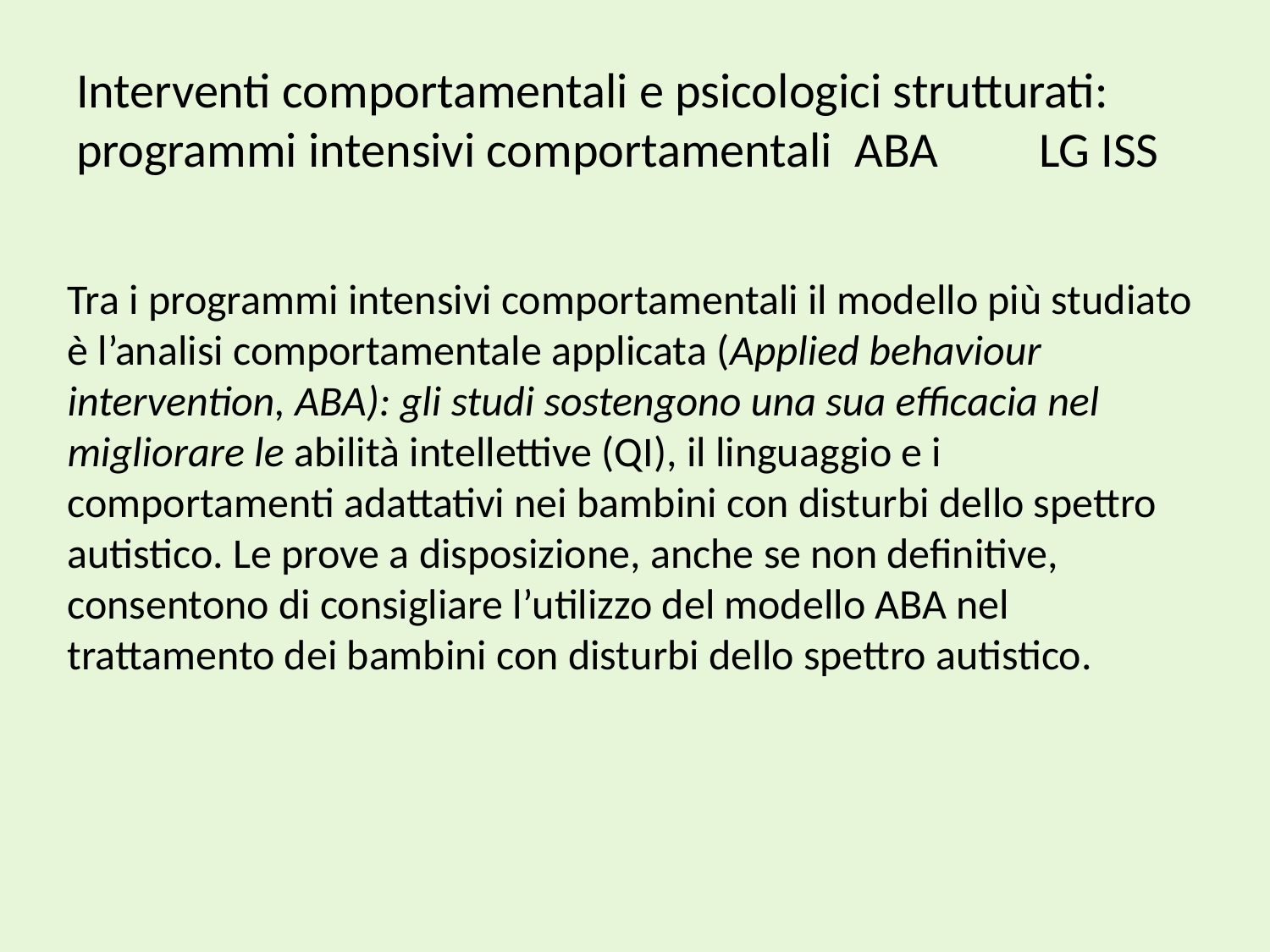

# Interventi comportamentali e psicologici strutturati: programmi intensivi comportamentali  ABA         LG ISS
Tra i programmi intensivi comportamentali il modello più studiato è l’analisi comportamentale applicata (Applied behaviour intervention, ABA): gli studi sostengono una sua efficacia nel migliorare le abilità intellettive (QI), il linguaggio e i comportamenti adattativi nei bambini con disturbi dello spettro autistico. Le prove a disposizione, anche se non definitive, consentono di consigliare l’utilizzo del modello ABA nel trattamento dei bambini con disturbi dello spettro autistico.